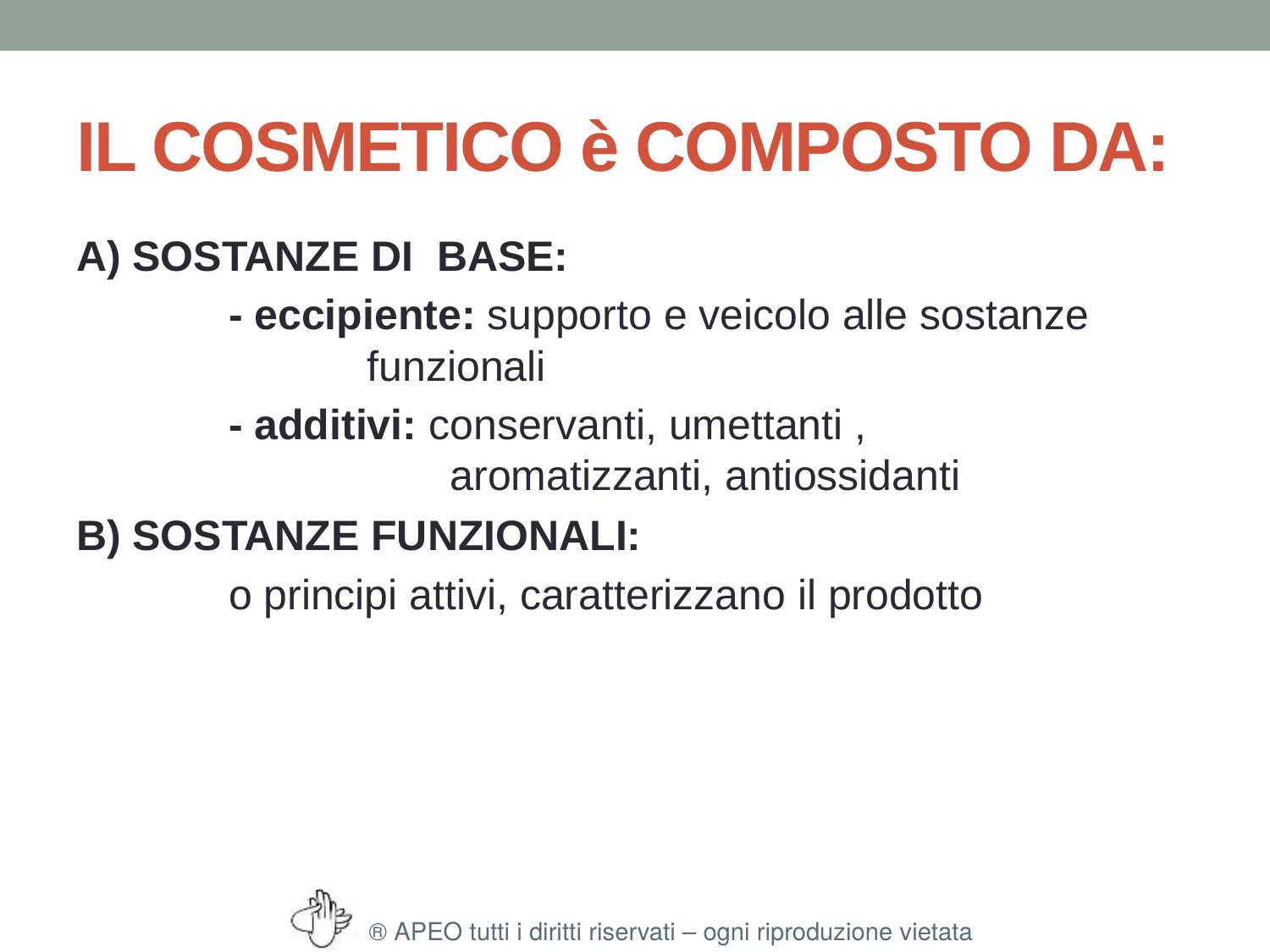

# IL COSMETICO è COMPOSTO DA:
A) SOSTANZE DI  BASE:
		- eccipiente: supporto e veicolo alle sostanze 			 funzionali
		- additivi: conservanti, umettanti , 				        aromatizzanti, antiossidanti
B) SOSTANZE FUNZIONALI:
		o principi attivi, caratterizzano il prodotto